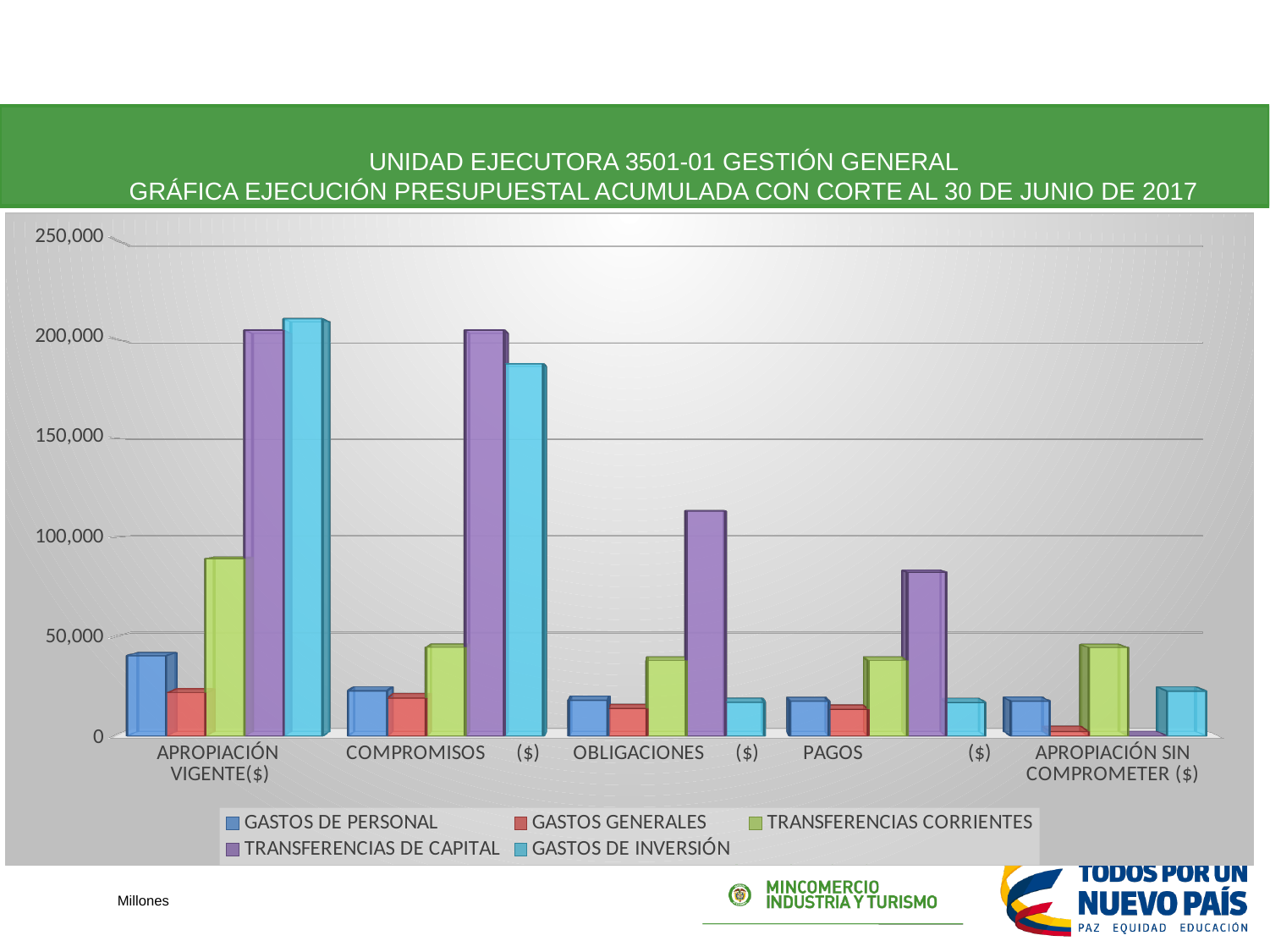

UNIDAD EJECUTORA 3501-01 GESTIÓN GENERAL
GRÁFICA EJECUCIÓN PRESUPUESTAL ACUMULADA CON CORTE AL 30 DE JUNIO DE 2017

[unsupported chart]

Millones